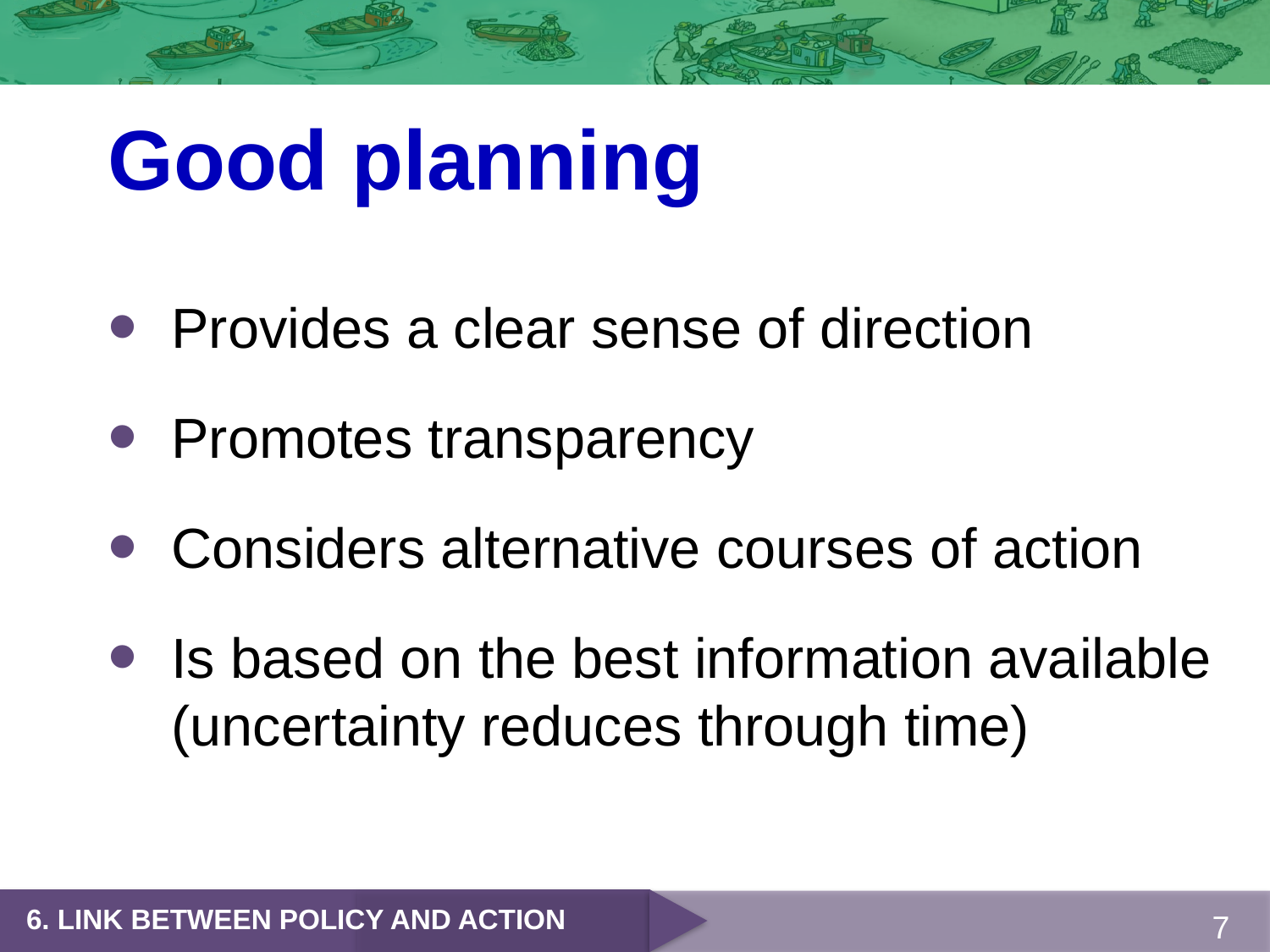

Good planning

Provides a clear sense of direction

Promotes transparency

Considers alternative courses of action

Is based on the best information available (uncertainty reduces through time)